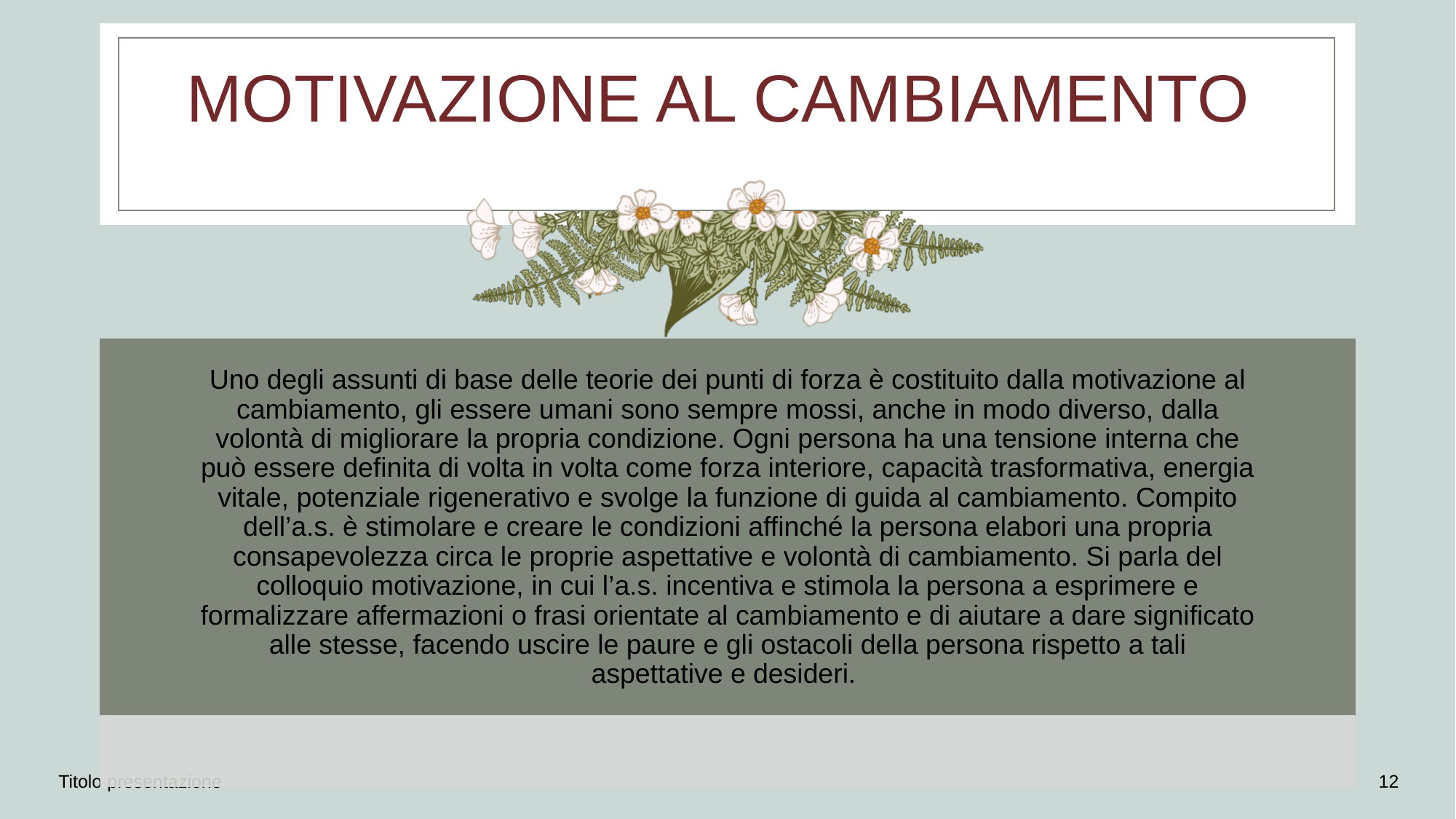

# MOTIVAZIONE AL CAMBIAMENTO
Uno degli assunti di base delle teorie dei punti di forza è costituito dalla motivazione al cambiamento, gli essere umani sono sempre mossi, anche in modo diverso, dalla volontà di migliorare la propria condizione. Ogni persona ha una tensione interna che può essere definita di volta in volta come forza interiore, capacità trasformativa, energia vitale, potenziale rigenerativo e svolge la funzione di guida al cambiamento. Compito dell’a.s. è stimolare e creare le condizioni affinché la persona elabori una propria consapevolezza circa le proprie aspettative e volontà di cambiamento. Si parla del colloquio motivazione, in cui l’a.s. incentiva e stimola la persona a esprimere e formalizzare affermazioni o frasi orientate al cambiamento e di aiutare a dare significato alle stesse, facendo uscire le paure e gli ostacoli della persona rispetto a tali aspettative e desideri.
Titolo presentazione
12